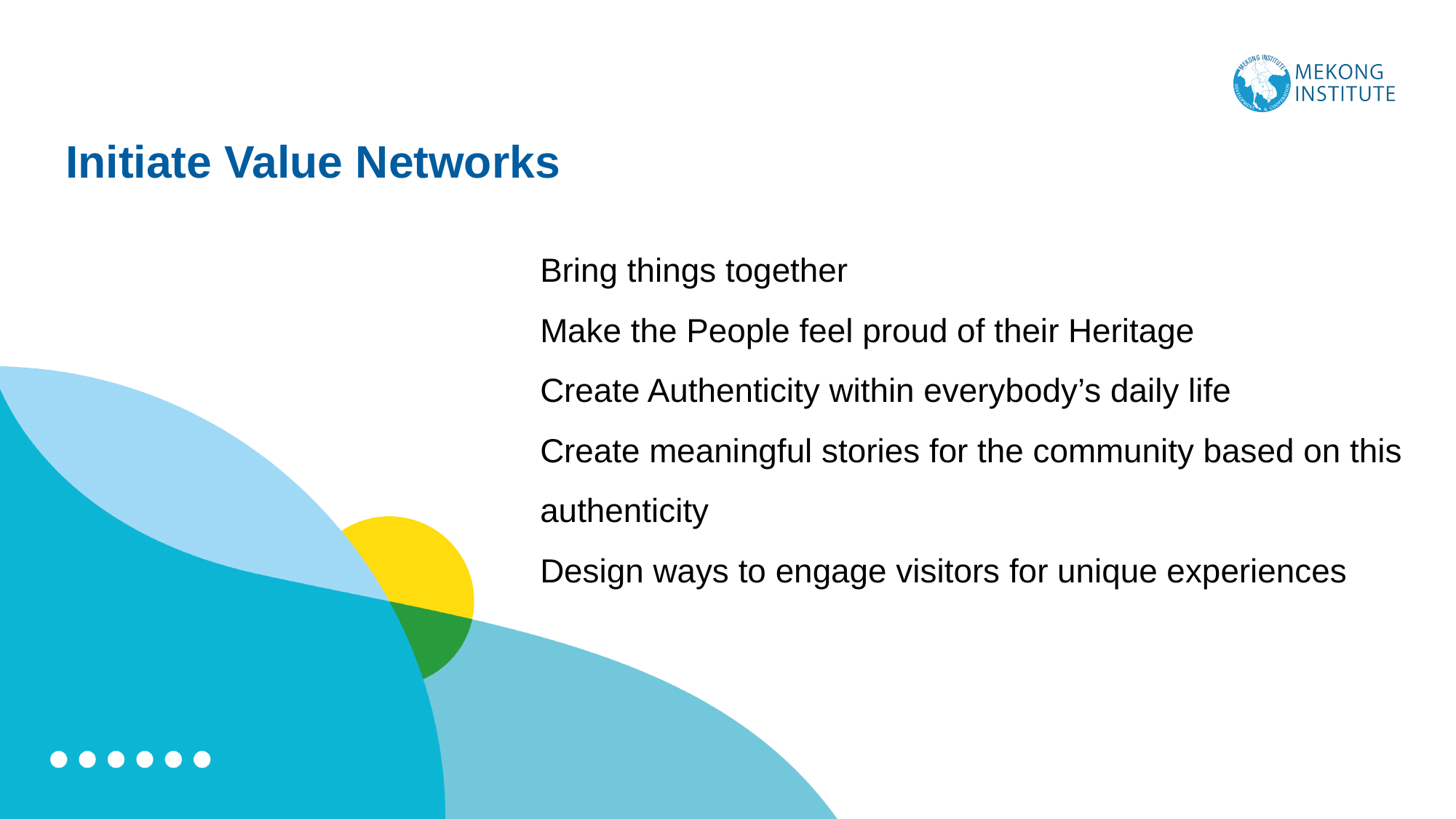

Initiate Value Networks
# Bring things together Make the People feel proud of their Heritage Create Authenticity within everybody’s daily life Create meaningful stories for the community based on this authenticity Design ways to engage visitors for unique experiences